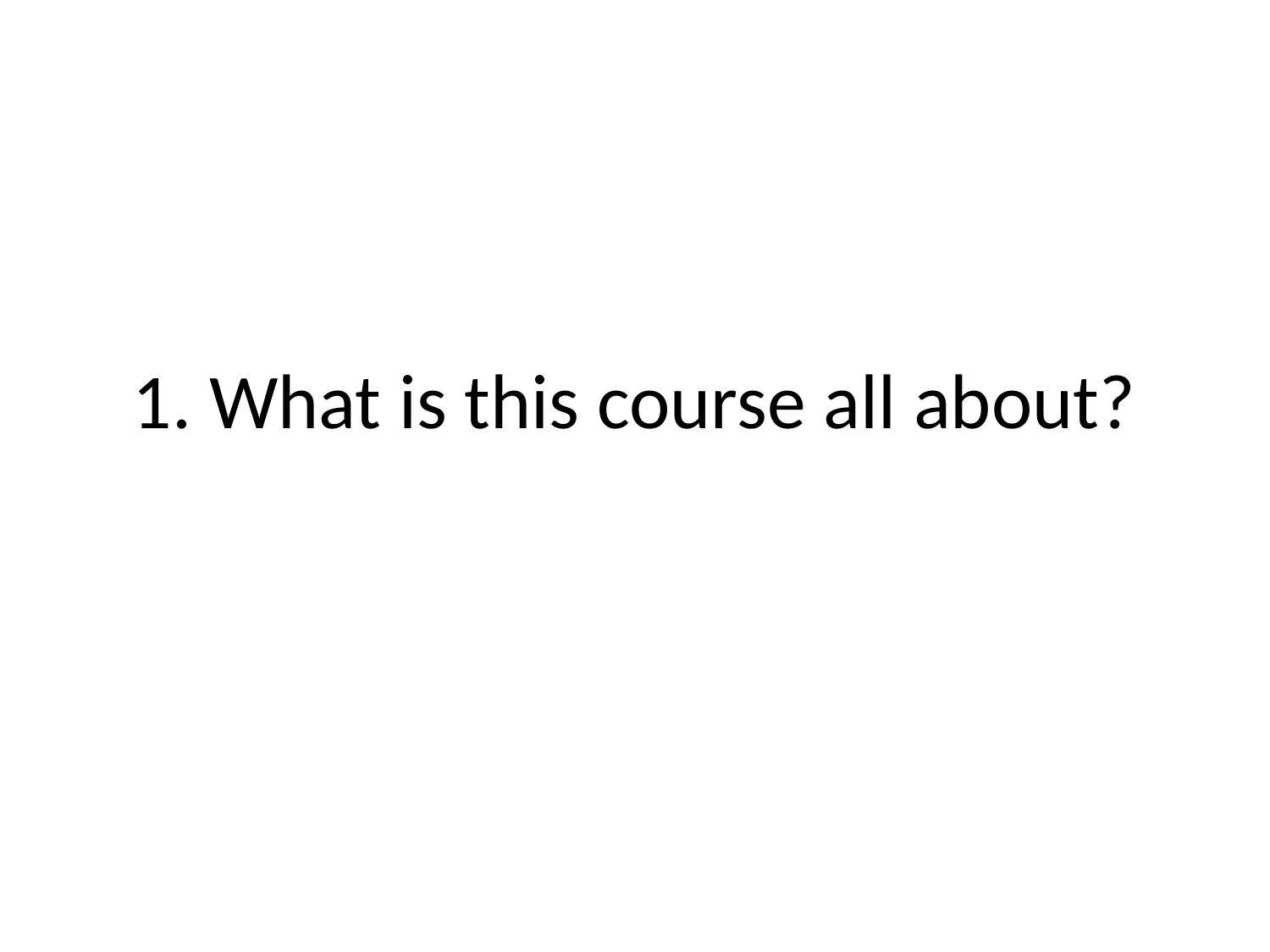

# 1. What is this course all about?